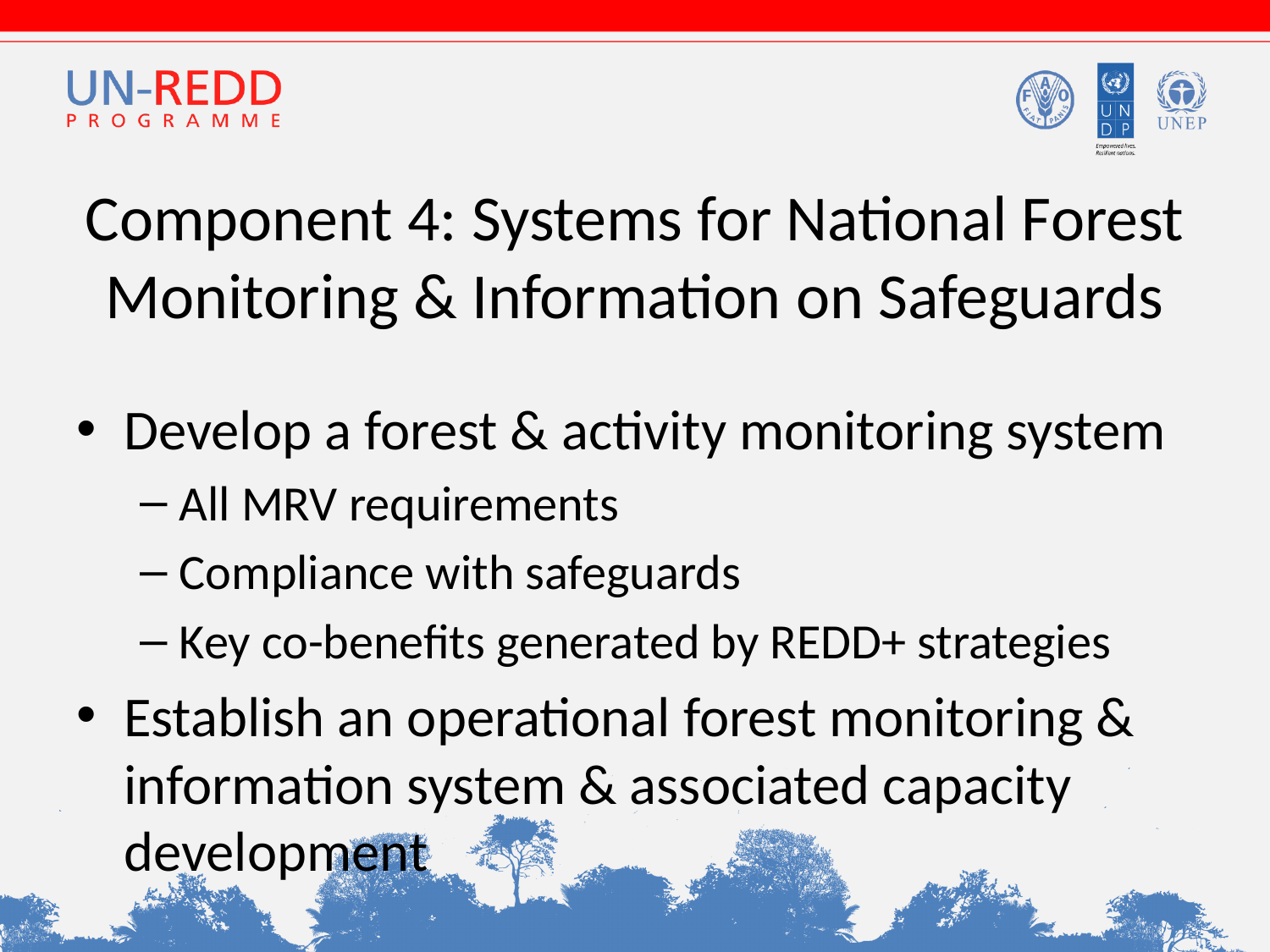

# Component 4: Systems for National Forest Monitoring & Information on Safeguards
Develop a forest & activity monitoring system
All MRV requirements
Compliance with safeguards
Key co-benefits generated by REDD+ strategies
Establish an operational forest monitoring & information system & associated capacity development